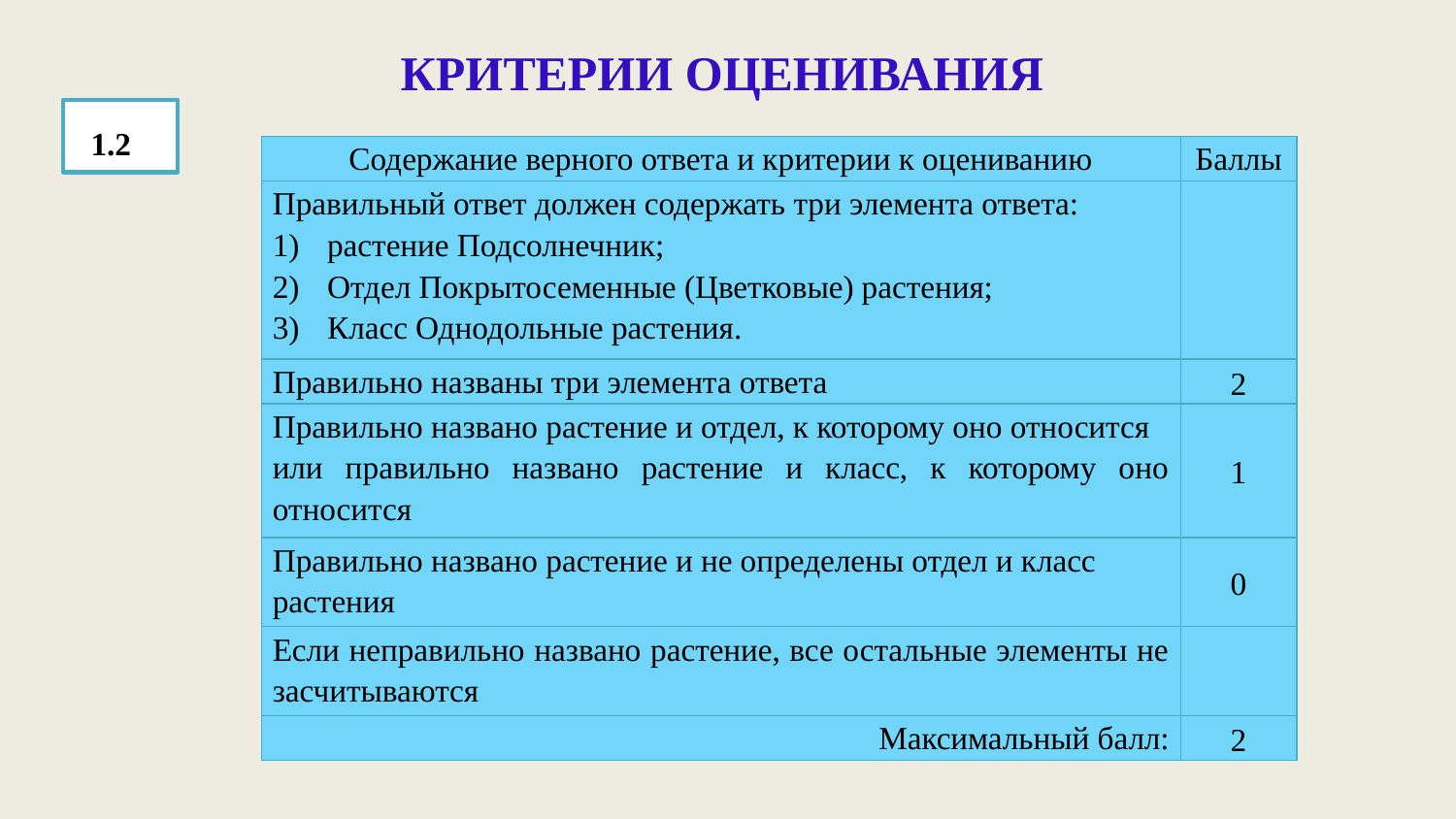

Критерии оценивания
 1.2
| Содержание верного ответа и критерии к оцениванию | Баллы |
| --- | --- |
| Правильный ответ должен содержать три элемента ответа: растение Подсолнечник; Отдел Покрытосеменные (Цветковые) растения; Класс Однодольные растения. |  |
| Правильно названы три элемента ответа | 2 |
| Правильно названо растение и отдел, к которому оно относится или правильно названо растение и класс, к которому оно относится | 1 |
| Правильно названо растение и не определены отдел и класс растения | 0 |
| Если неправильно названо растение, все остальные элементы не засчитываются |  |
| Максимальный балл: | 2 |